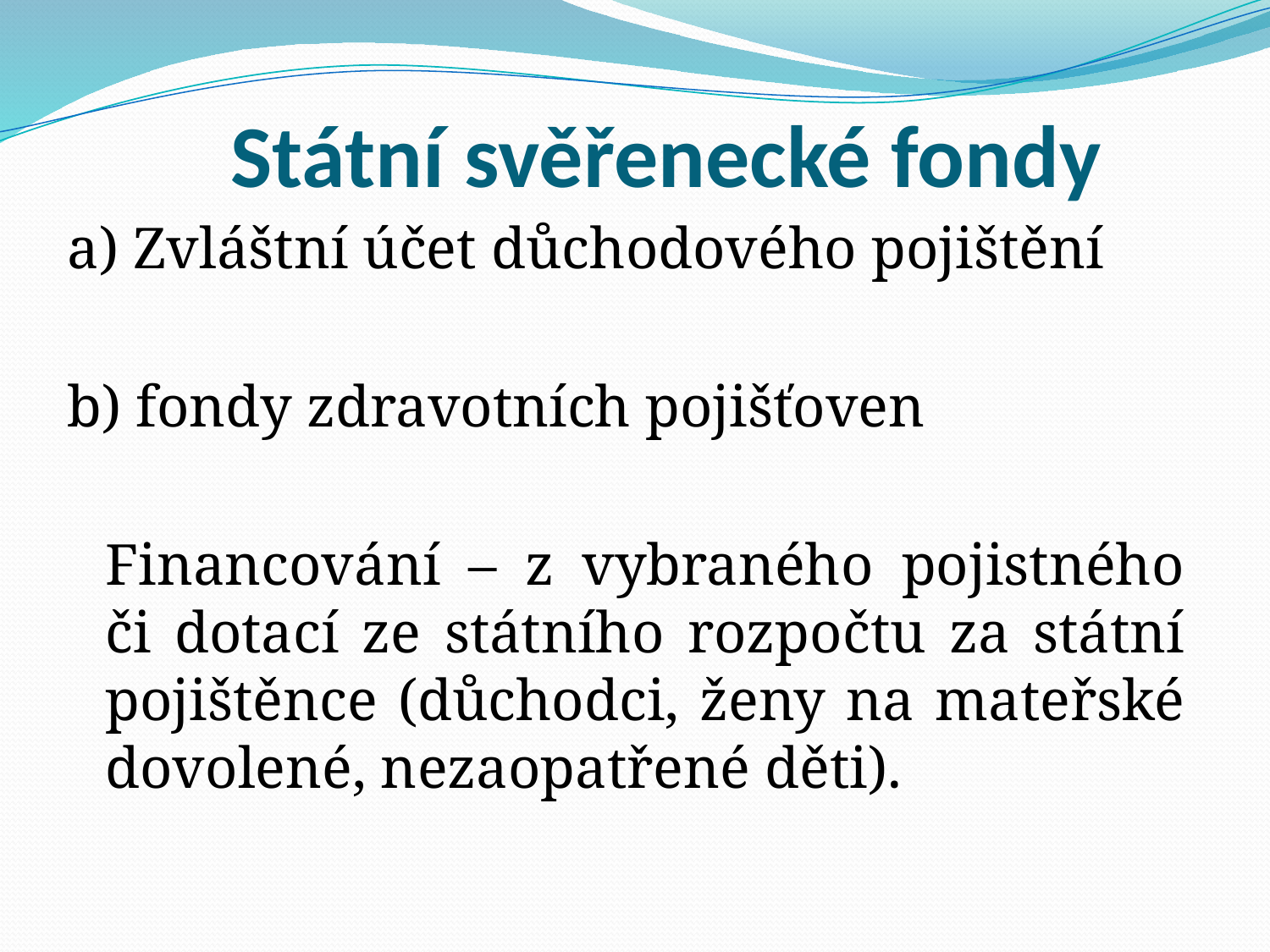

# Státní svěřenecké fondy
a) Zvláštní účet důchodového pojištění

b) fondy zdravotních pojišťoven

	Financování – z vybraného pojistného či dotací ze státního rozpočtu za státní pojištěnce (důchodci, ženy na mateřské dovolené, nezaopatřené děti).